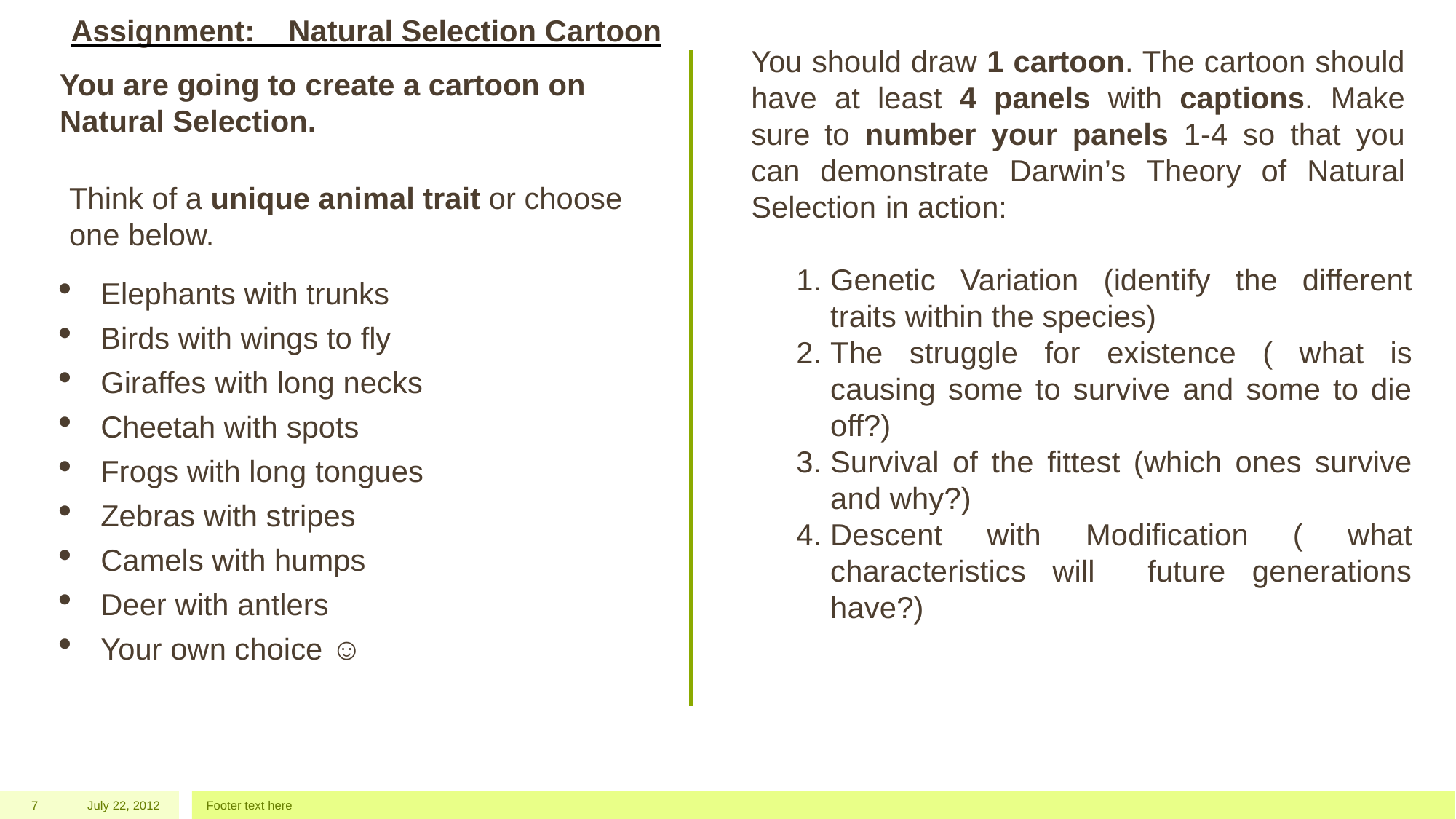

Assignment:    Natural Selection Cartoon

You are going to create a cartoon on Natural Selection.
Think of a unique animal trait or choose one below.

Elephants with trunks

Birds with wings to fly

Giraffes with long necks

Cheetah with spots

Frogs with long tongues

Zebras with stripes

Camels with humps

Deer with antlers

Your own choice ☺

You should draw 1 cartoon. The cartoon should have at least 4 panels with captions. Make sure to number your panels 1-4 so that you can demonstrate Darwin’s Theory of Natural Selection in action:

Genetic Variation (identify the different traits within the species)
The struggle for existence ( what is causing some to survive and some to die off?)
Survival of the fittest (which ones survive and why?)
Descent with Modification ( what characteristics will  future generations have?)

7
July 22, 2012
Footer text here